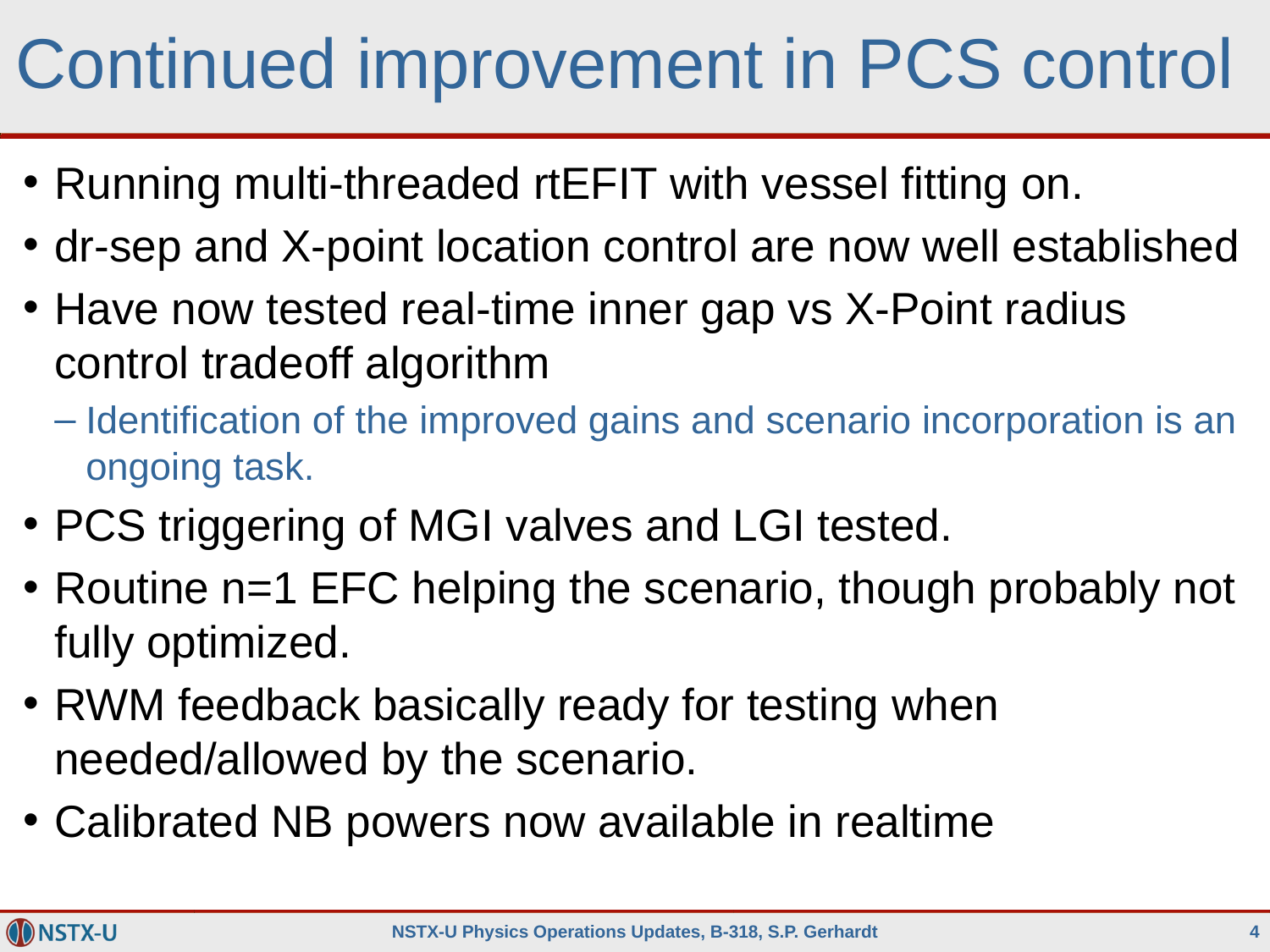

# Continued improvement in PCS control
Running multi-threaded rtEFIT with vessel fitting on.
dr-sep and X-point location control are now well established
Have now tested real-time inner gap vs X-Point radius control tradeoff algorithm
Identification of the improved gains and scenario incorporation is an ongoing task.
PCS triggering of MGI valves and LGI tested.
Routine n=1 EFC helping the scenario, though probably not fully optimized.
RWM feedback basically ready for testing when needed/allowed by the scenario.
Calibrated NB powers now available in realtime